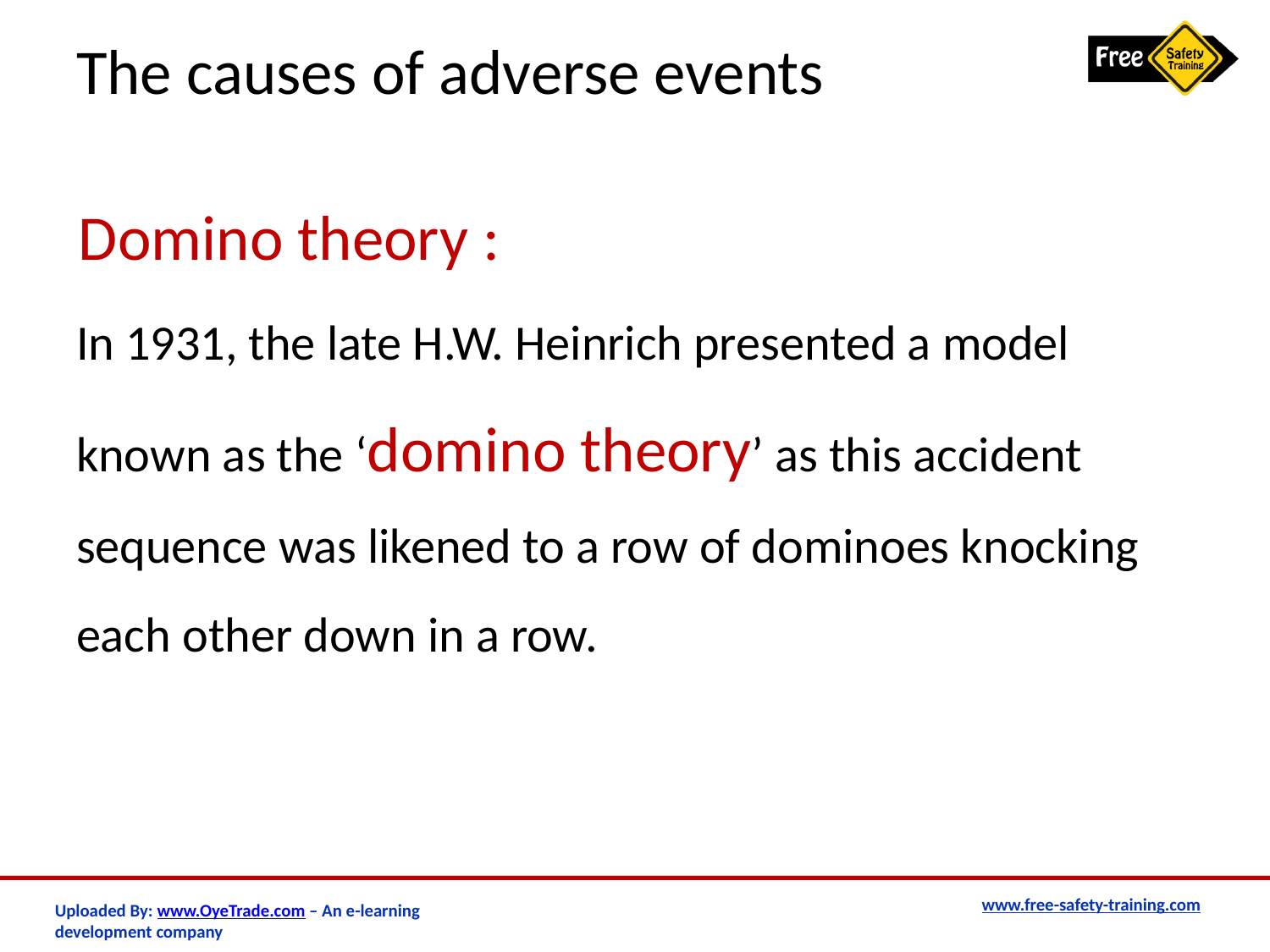

# The causes of adverse events
Domino theory :
In 1931, the late H.W. Heinrich presented a model known as the ‘domino theory’ as this accident sequence was likened to a row of dominoes knocking each other down in a row.